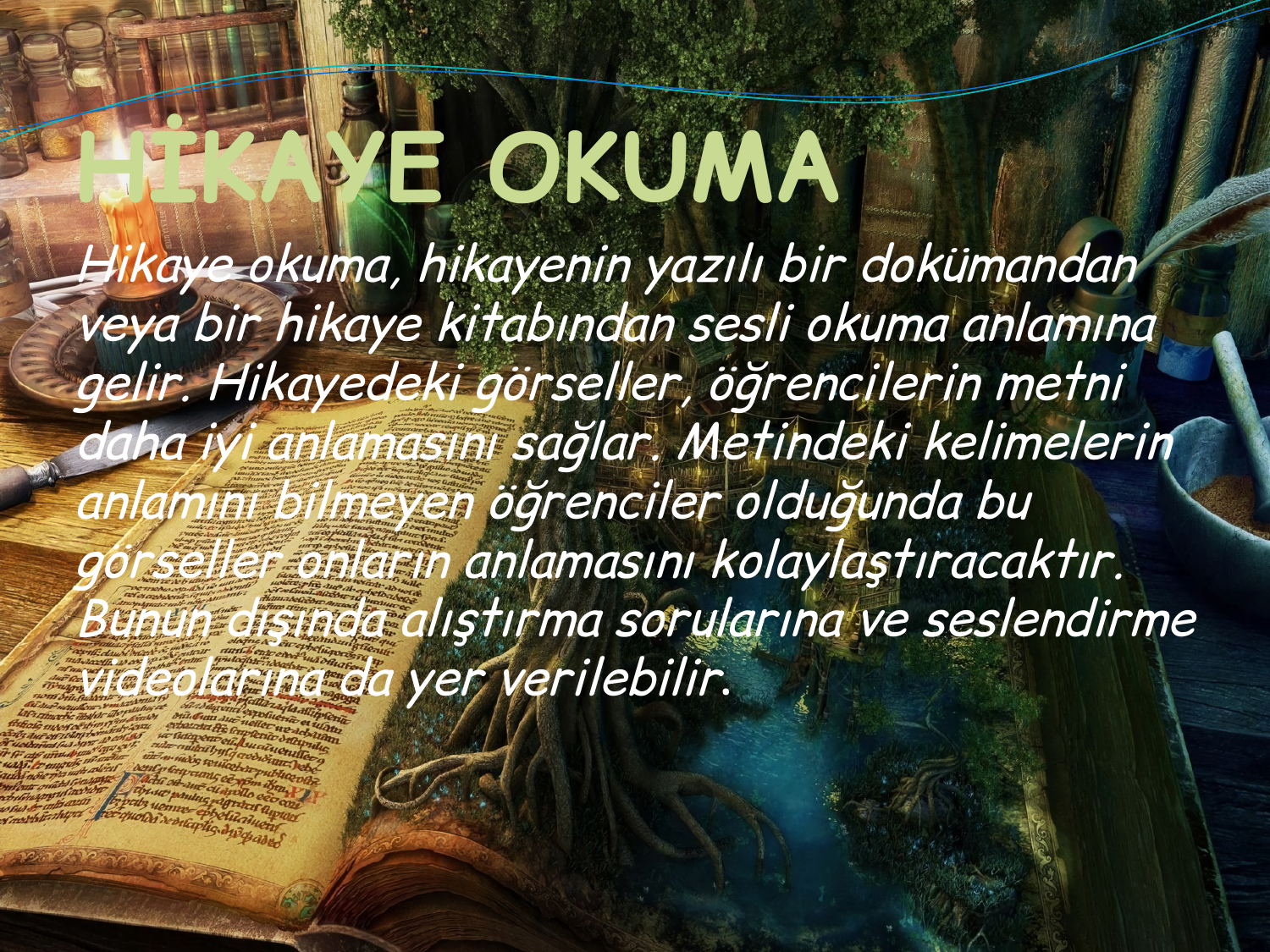

# HİKAYE OKUMA
Hikaye okuma, hikayenin yazılı bir dokümandan veya bir hikaye kitabından sesli okuma anlamına gelir. Hikayedeki görseller, öğrencilerin metni daha iyi anlamasını sağlar. Metindeki kelimelerin anlamını bilmeyen öğrenciler olduğunda bu görseller onların anlamasını kolaylaştıracaktır. Bunun dışında alıştırma sorularına ve seslendirme videolarına da yer verilebilir.